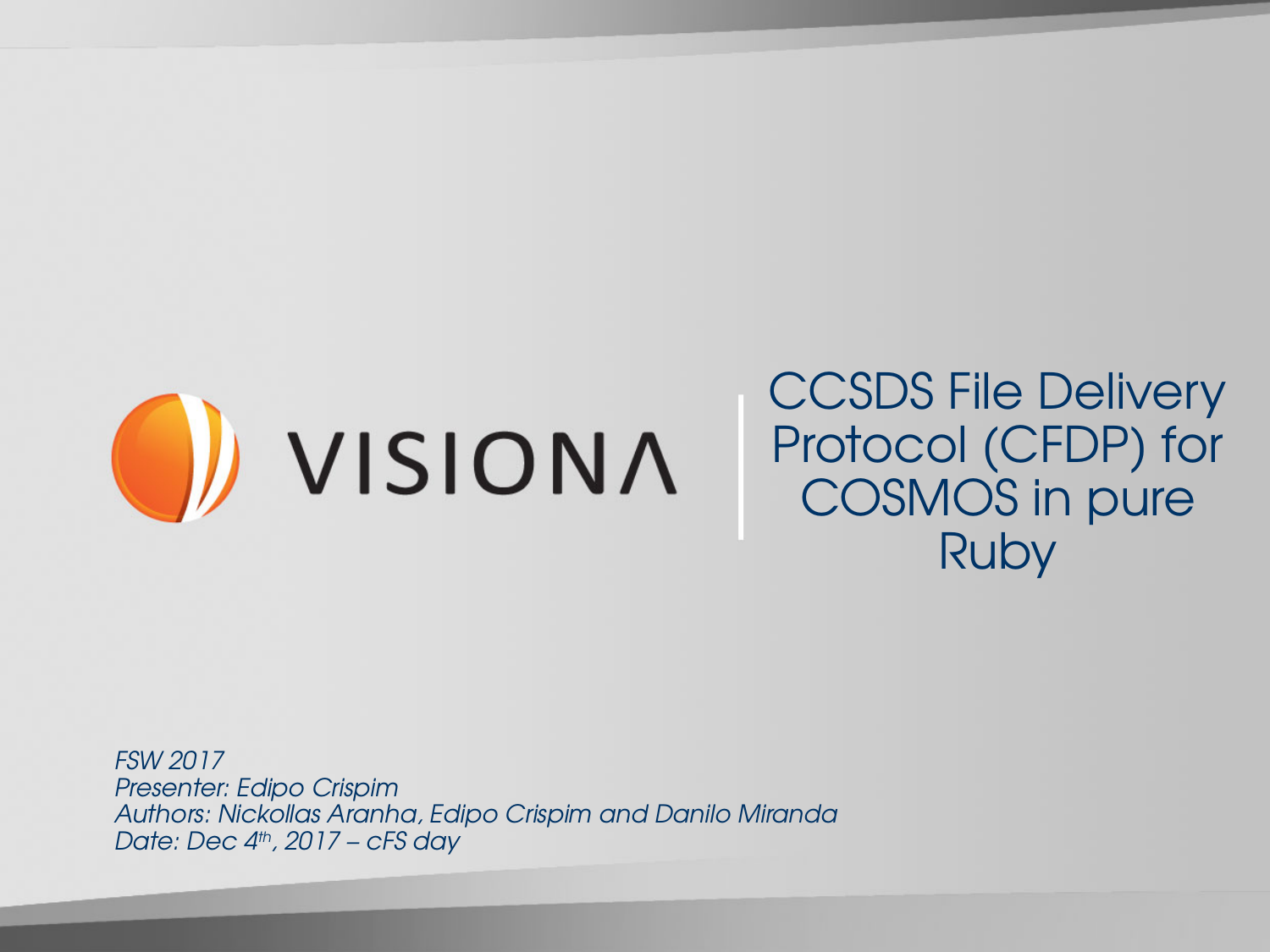

# CCSDS File Delivery Protocol (CFDP) for COSMOS in pure Ruby
FSW 2017
Presenter: Edipo Crispim
Authors: Nickollas Aranha, Edipo Crispim and Danilo Miranda
Date: Dec 4th, 2017 – cFS day